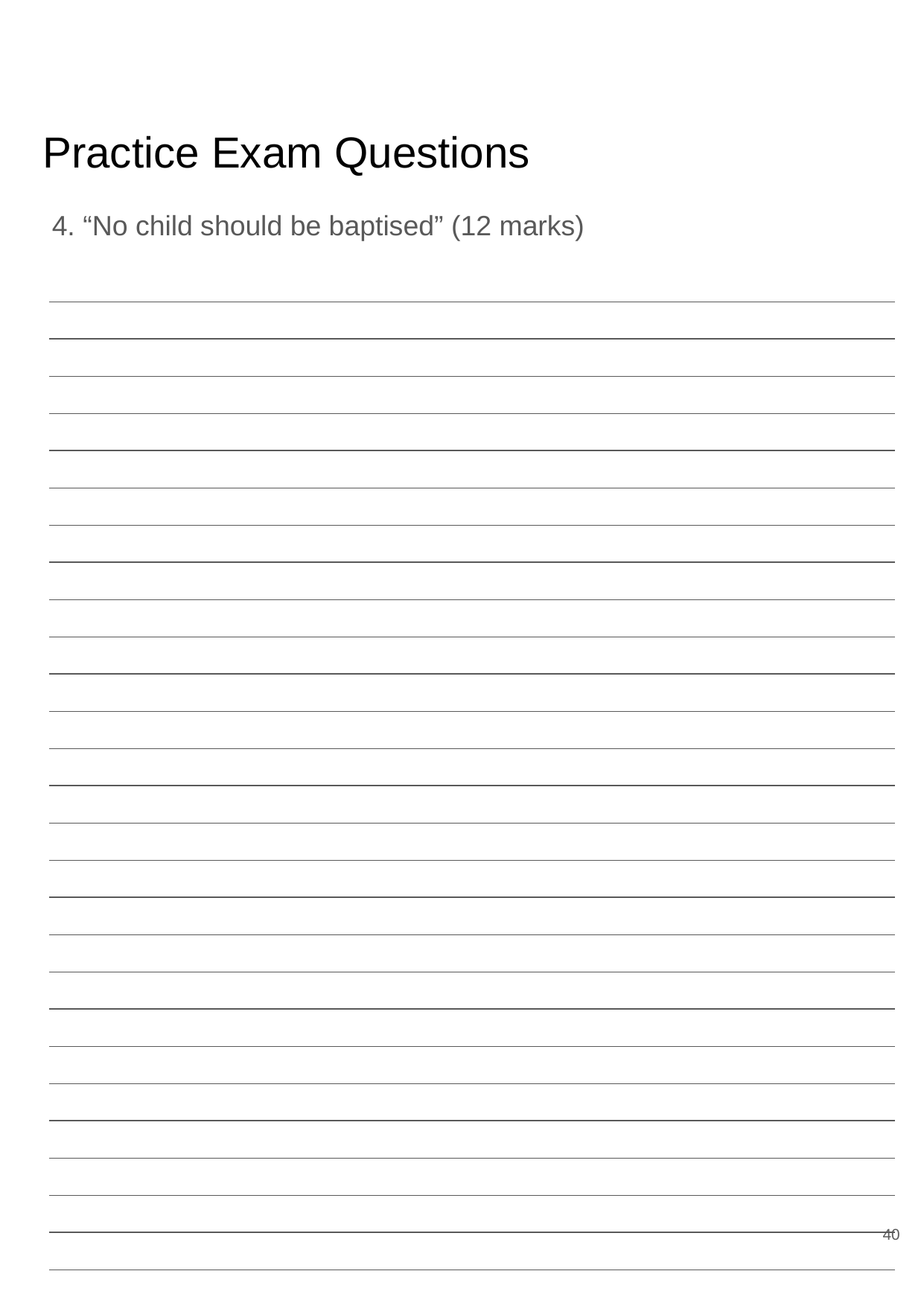

# Practice Exam Questions
4. “No child should be baptised” (12 marks)

40